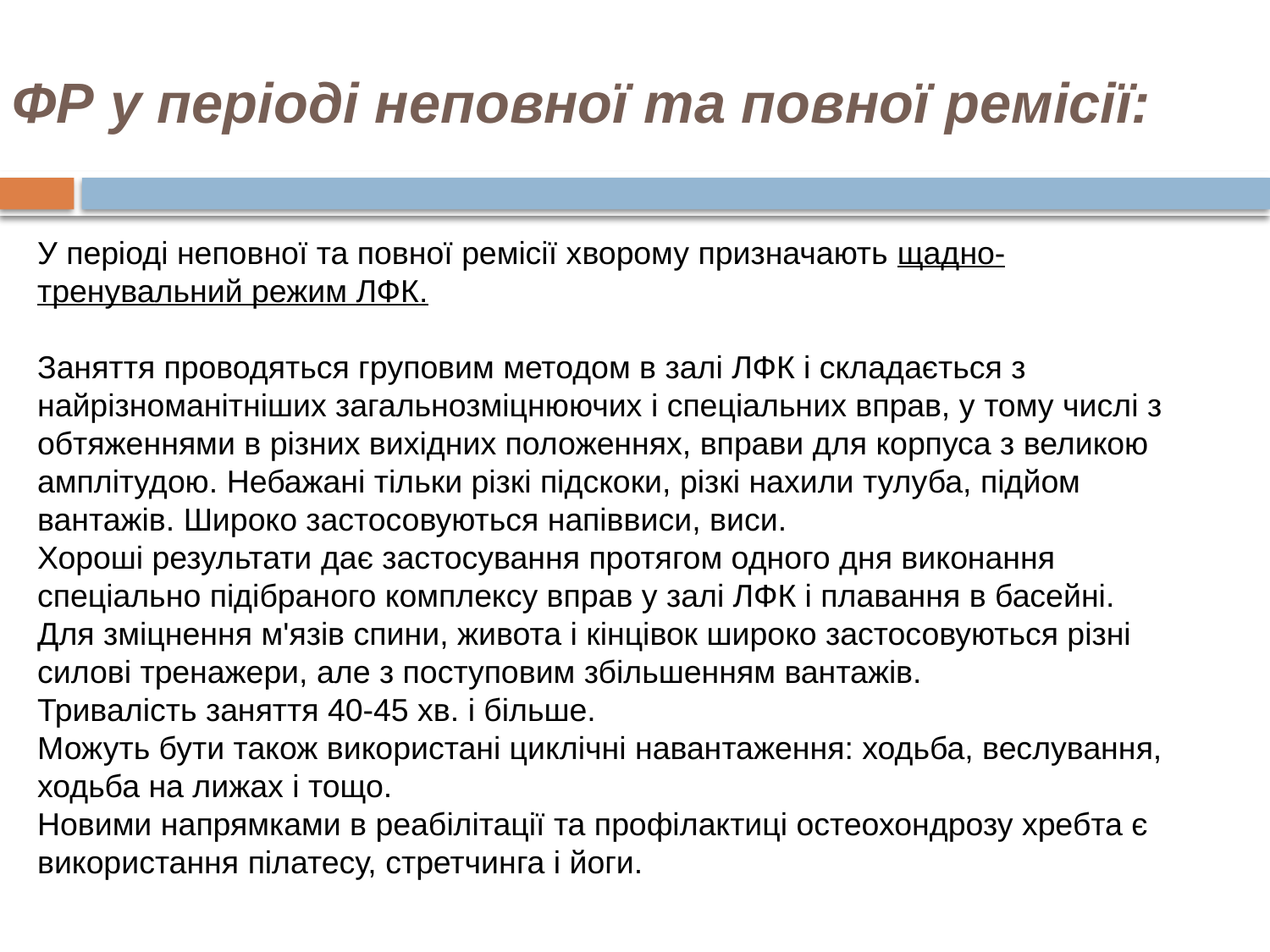

# ФР у періоді неповної та повної ремісії:
У періоді неповної та повної ремісії хворому призначають щадно-тренувальний режим ЛФК.

Заняття проводяться груповим методом в залі ЛФК і складається з найрізноманітніших загальнозміцнюючих і спеціальних вправ, у тому числі з обтяженнями в різних вихідних положеннях, вправи для корпуса з великою амплітудою. Небажані тільки різкі підскоки, різкі нахили тулуба, підйом вантажів. Широко застосовуються напіввиси, виси.
Хороші результати дає застосування протягом одного дня виконання спеціально підібраного комплексу вправ у залі ЛФК і плавання в басейні.
Для зміцнення м'язів спини, живота і кінцівок широко застосовуються різні силові тренажери, але з поступовим збільшенням вантажів.
Тривалість заняття 40-45 хв. і більше.
Можуть бути також використані циклічні навантаження: ходьба, веслування, ходьба на лижах і тощо.
Новими напрямками в реабілітації та профілактиці остеохондрозу хребта є використання пілатесу, стретчинга і йоги.